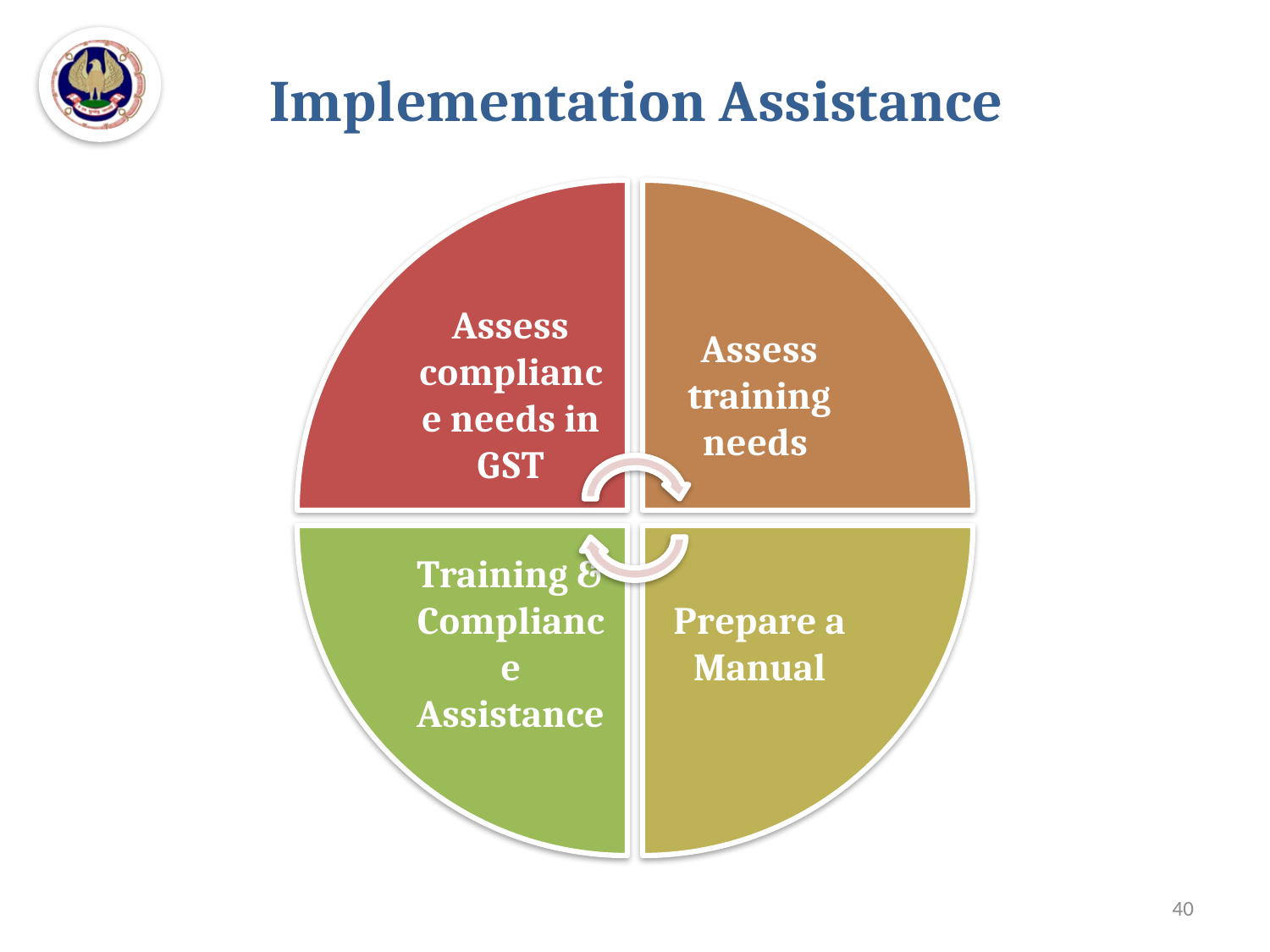

# Implementation Assistance
Assess compliance needs in GST
Assess training needs
Prepare a Manual
Training & Compliance Assistance
40